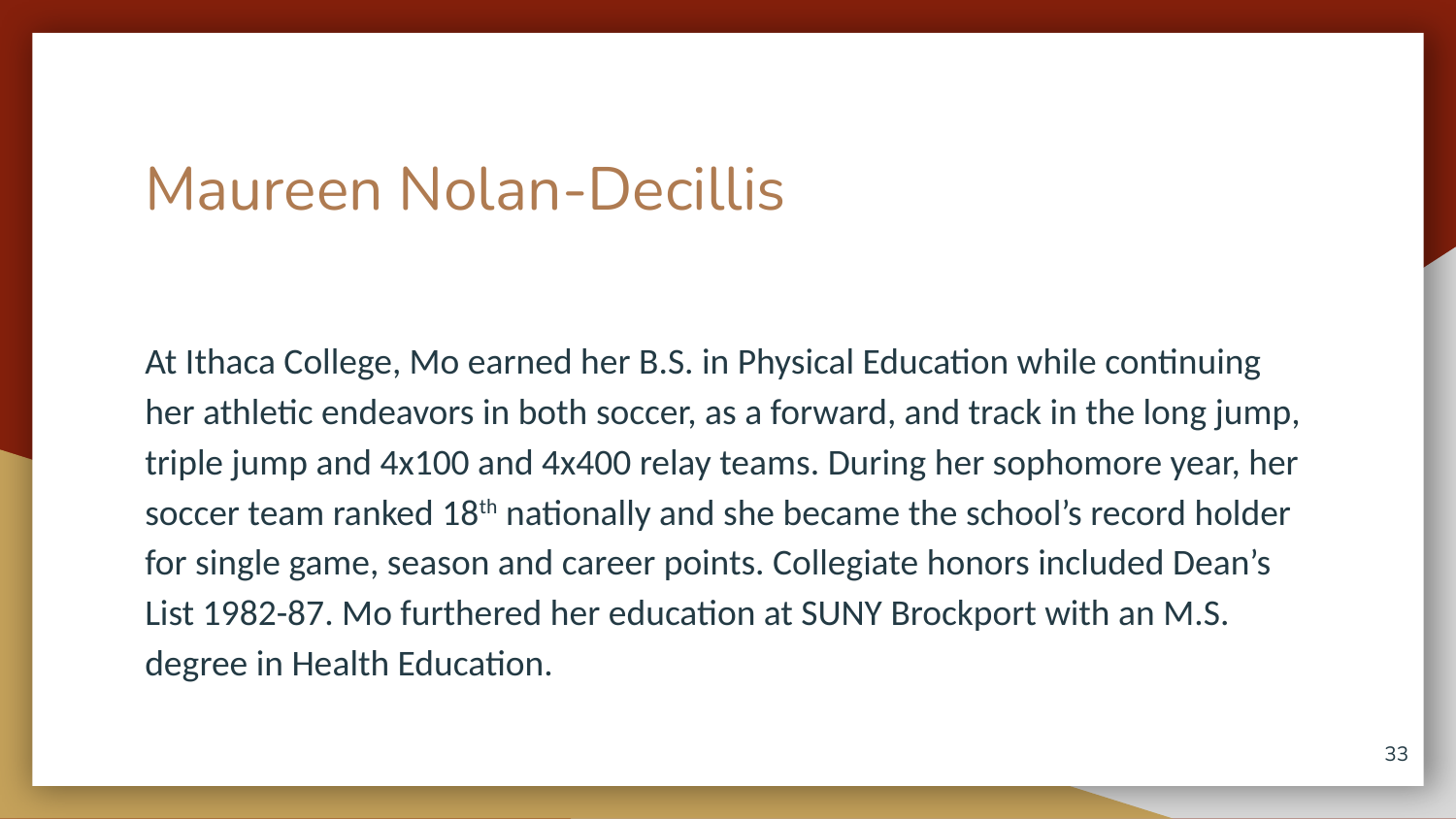

# Maureen Nolan-Decillis
At Ithaca College, Mo earned her B.S. in Physical Education while continuing her athletic endeavors in both soccer, as a forward, and track in the long jump, triple jump and 4x100 and 4x400 relay teams. During her sophomore year, her soccer team ranked 18th nationally and she became the school’s record holder for single game, season and career points. Collegiate honors included Dean’s List 1982-87. Mo furthered her education at SUNY Brockport with an M.S. degree in Health Education.
33